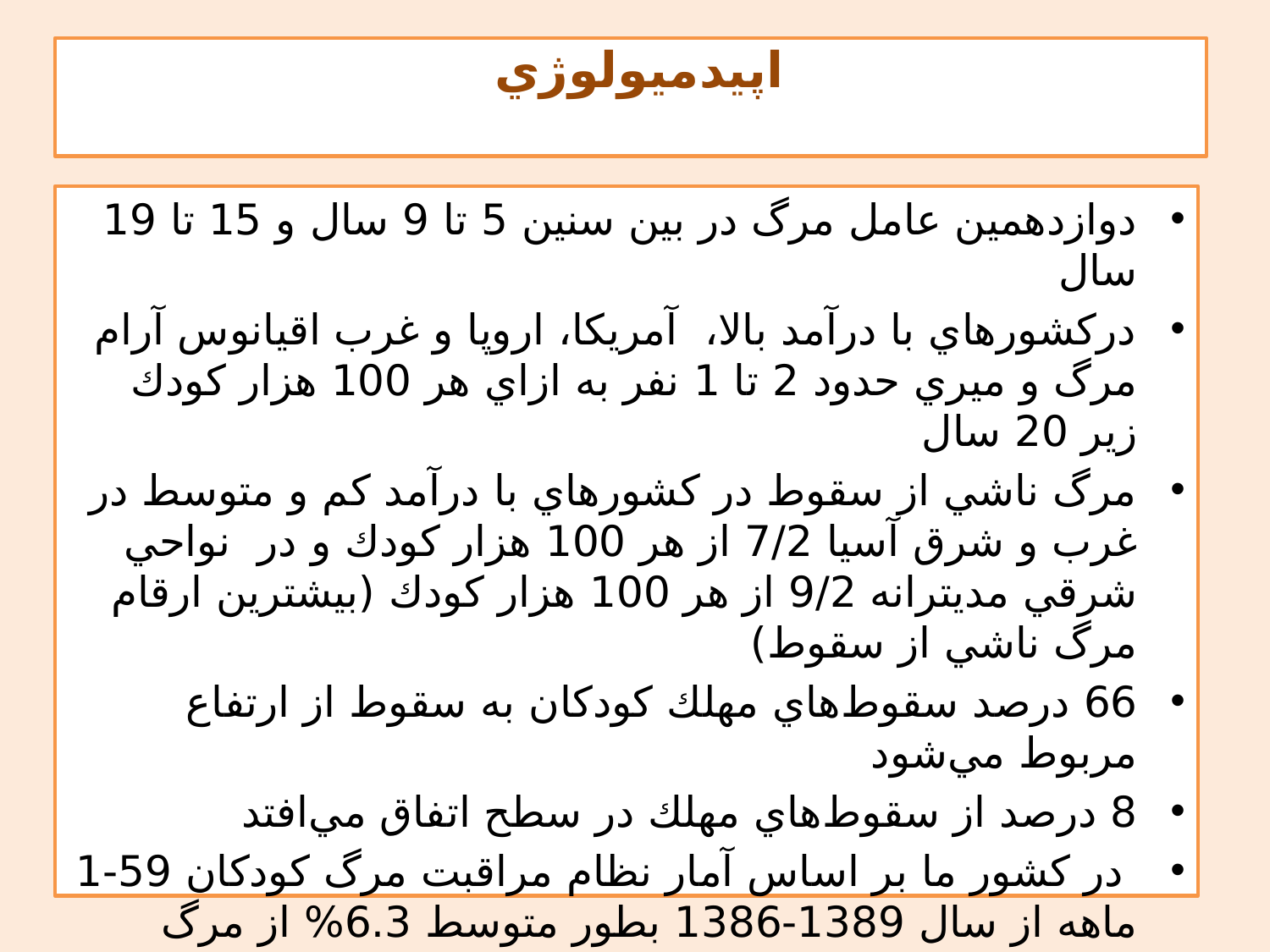

# اپيدميولوژي
دوازدهمين عامل مرگ در بين سنين 5 تا 9 سال و 15 تا 19 سال
دركشورهاي با درآمد بالا،  آمريكا، اروپا و غرب اقيانوس آرام مرگ و ميري حدود 2 تا 1 نفر به ازاي هر 100 هزار كودك زير 20 سال
مرگ ناشي از سقوط در كشورهاي با درآمد كم و متوسط در غرب و شرق آسيا 7/2 از هر 100 هزار كودك و در  نواحي شرقي مديترانه 9/2 از هر 100 هزار كودك (بيشترين ارقام مرگ ناشي از سقوط)
66 درصد سقوط‌هاي مهلك كودكان به سقوط از ارتفاع مربوط مي‌شود
8 درصد از سقوط‌هاي مهلك در سطح اتفاق مي‌افتد
 در كشور ما بر اساس آمار نظام مراقبت مرگ كودكان 59-1 ماهه از سال 1389-1386 بطور متوسط 6.3% از مرگ كودكاني كه به دليل سوانح و حوادث غير عمدي مرده‌اند به دليل سقوط بوده است.